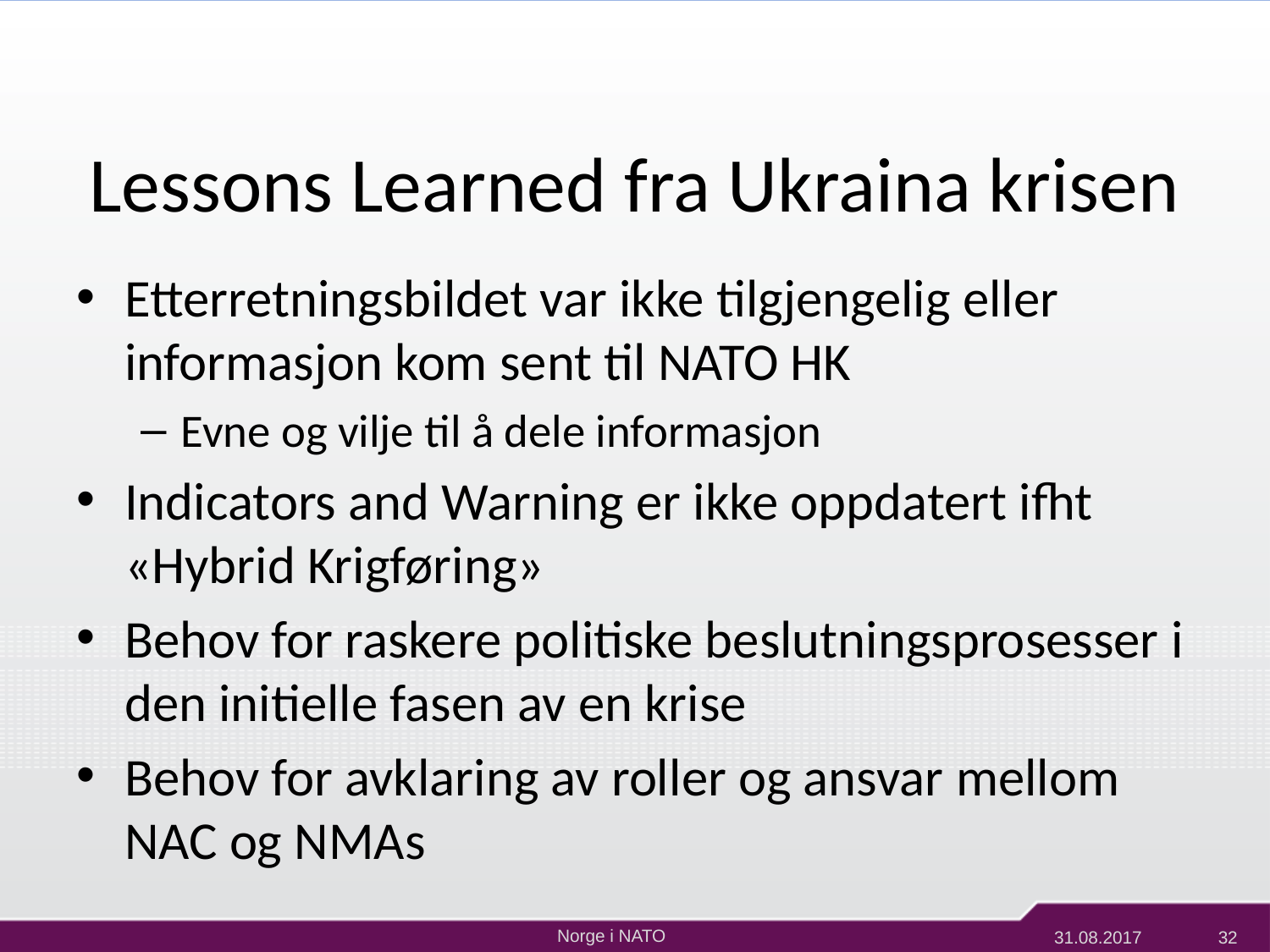

# Lessons Learned fra Ukraina krisen
Etterretningsbildet var ikke tilgjengelig eller informasjon kom sent til NATO HK
Evne og vilje til å dele informasjon
Indicators and Warning er ikke oppdatert ifht «Hybrid Krigføring»
Behov for raskere politiske beslutningsprosesser i den initielle fasen av en krise
Behov for avklaring av roller og ansvar mellom NAC og NMAs